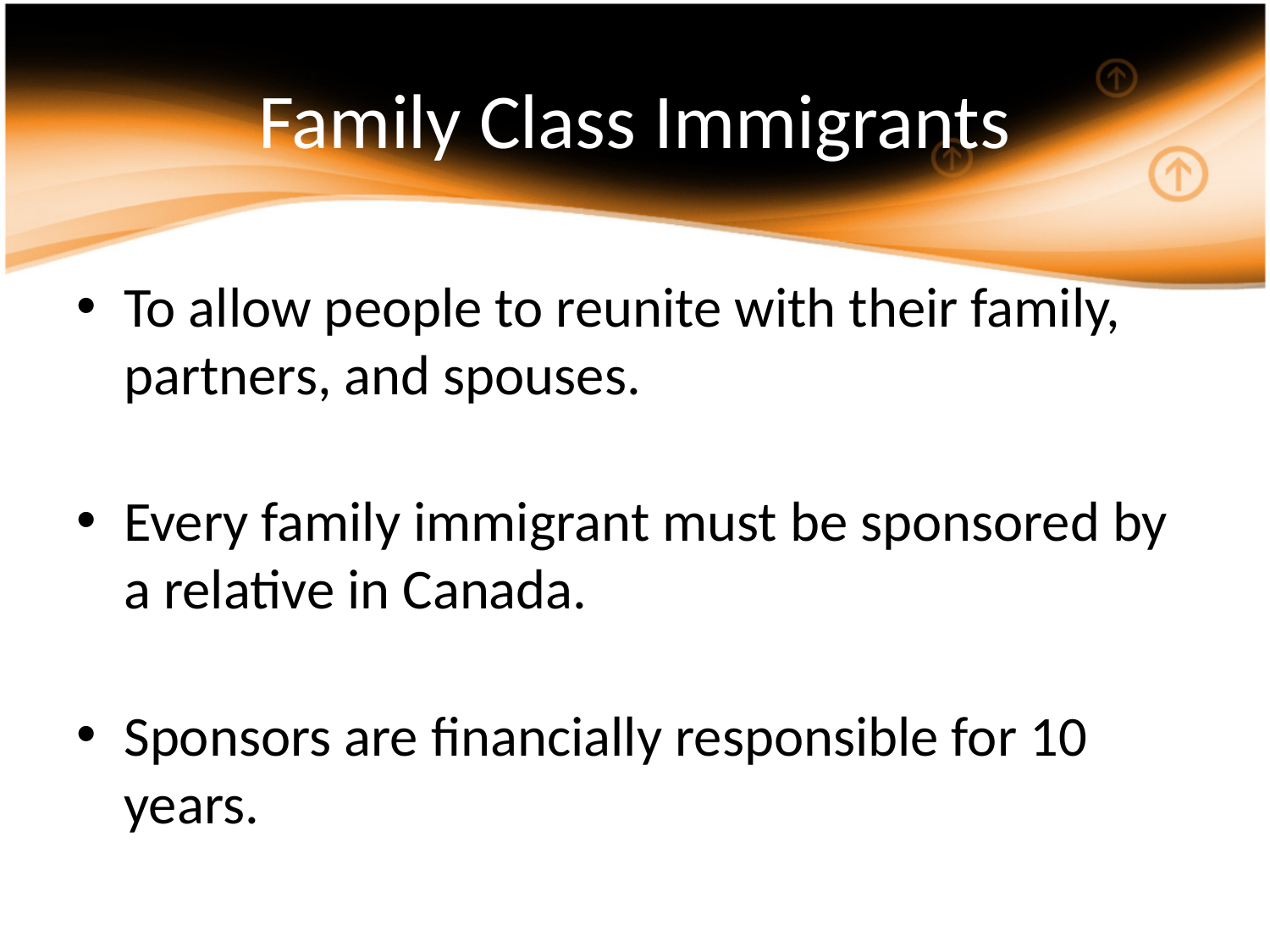

Family Class Immigrants
To allow people to reunite with their family, partners, and spouses.
Every family immigrant must be sponsored by a relative in Canada.
Sponsors are financially responsible for 10 years.